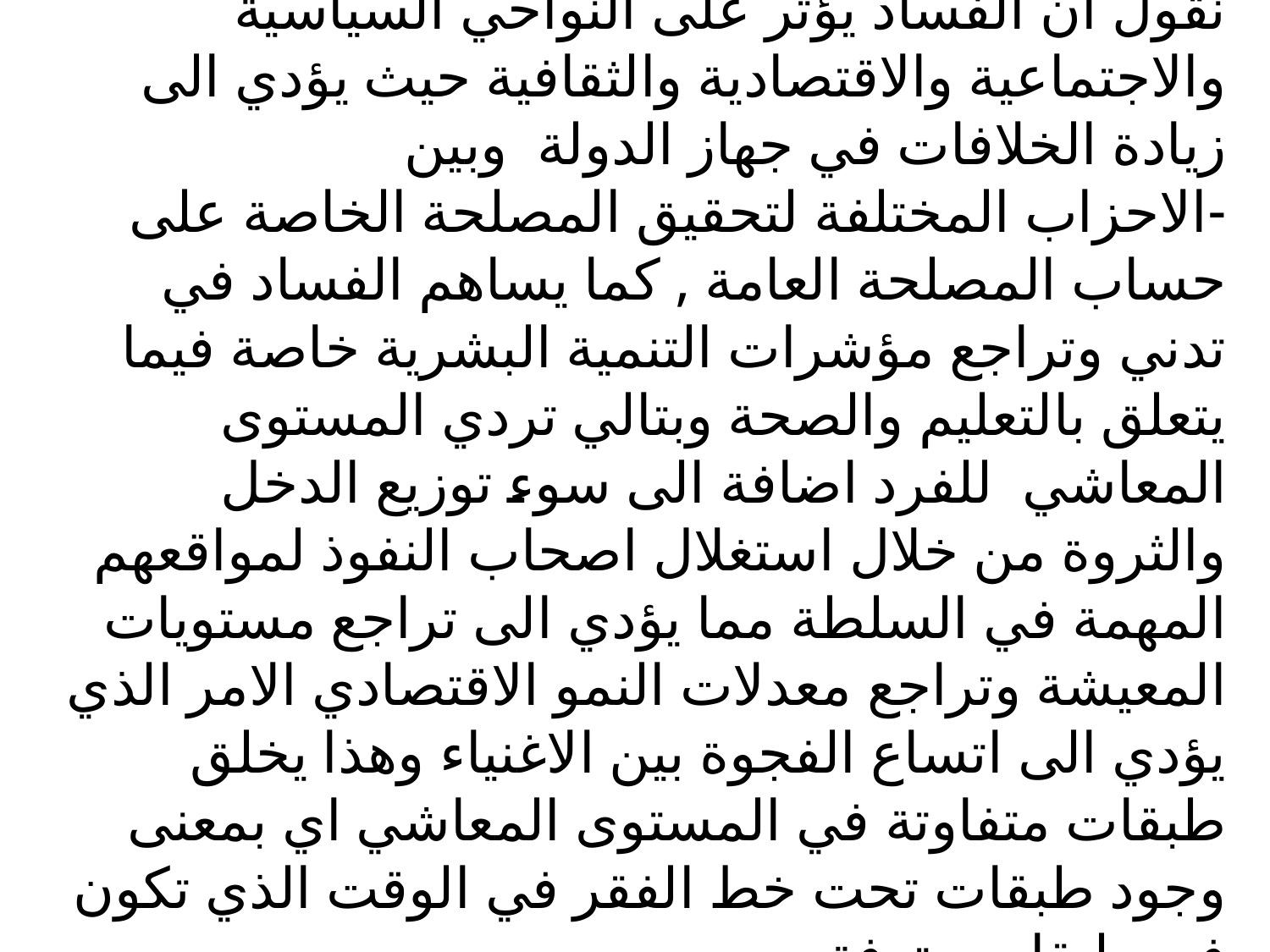

# ولتوضيح انعكاساته على كل من الفرد والمجتمع نقول ان الفساد يؤثر على النواحي السياسية والاجتماعية والاقتصادية والثقافية حيث يؤدي الى زيادة الخلافات في جهاز الدولة  وبين -الاحزاب المختلفة لتحقيق المصلحة الخاصة على حساب المصلحة العامة , كما يساهم الفساد في تدني وتراجع مؤشرات التنمية البشرية خاصة فيما يتعلق بالتعليم والصحة وبتالي تردي المستوى المعاشي  للفرد اضافة الى سوء توزيع الدخل والثروة من خلال استغلال اصحاب النفوذ لمواقعهم المهمة في السلطة مما يؤدي الى تراجع مستويات المعيشة وتراجع معدلات النمو الاقتصادي الامر الذي يؤدي الى اتساع الفجوة بين الاغنياء وهذا يخلق طبقات متفاوتة في المستوى المعاشي اي بمعنى وجود طبقات تحت خط الفقر في الوقت الذي تكون فيه طبقات مترفة.